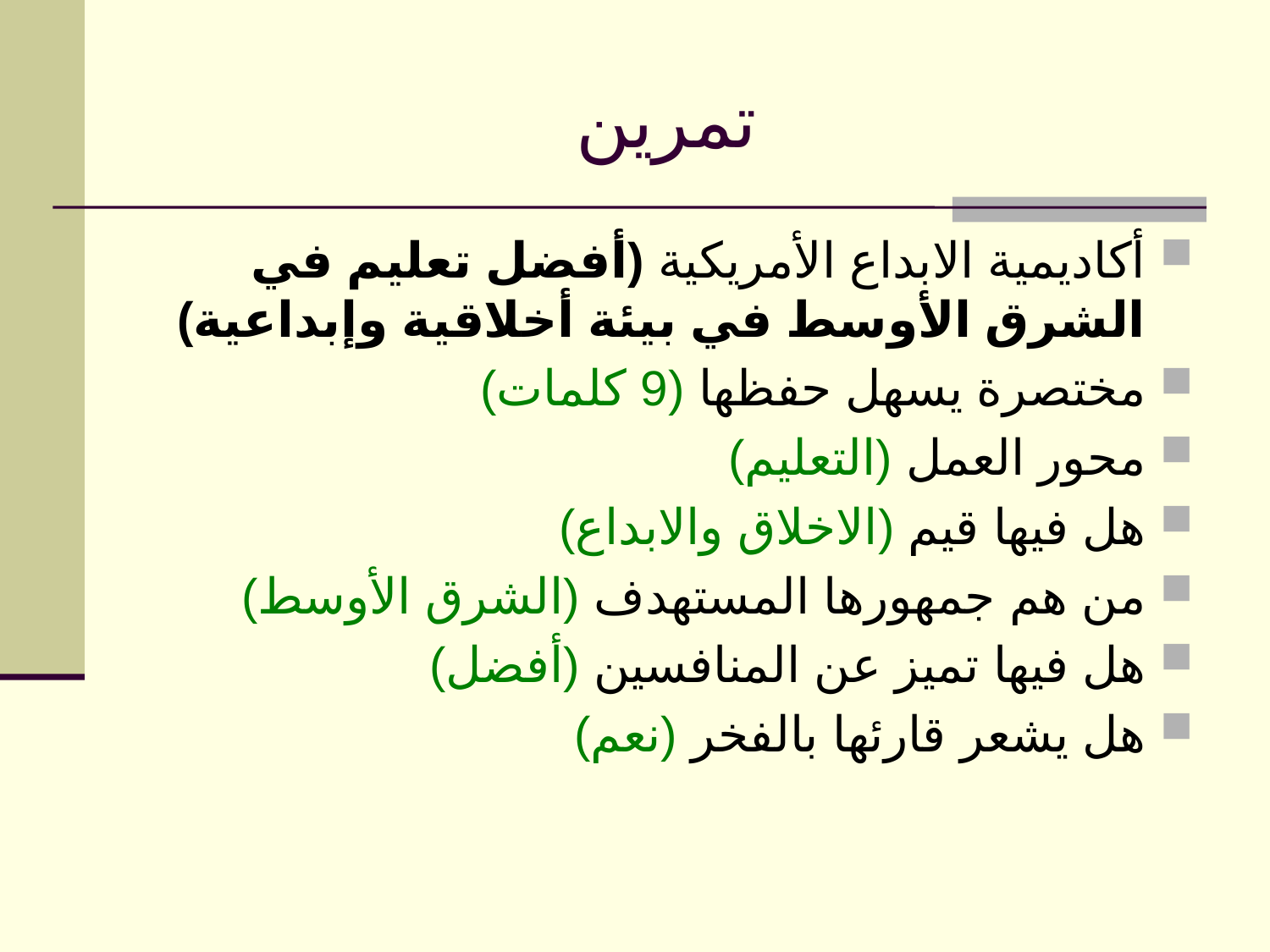

# تمرين
أكاديمية الابداع الأمريكية (أفضل تعليم في الشرق الأوسط في بيئة أخلاقية وإبداعية)
مختصرة يسهل حفظها (9 كلمات)
محور العمل (التعليم)
هل فيها قيم (الاخلاق والابداع)
من هم جمهورها المستهدف (الشرق الأوسط)
هل فيها تميز عن المنافسين (أفضل)
هل يشعر قارئها بالفخر (نعم)